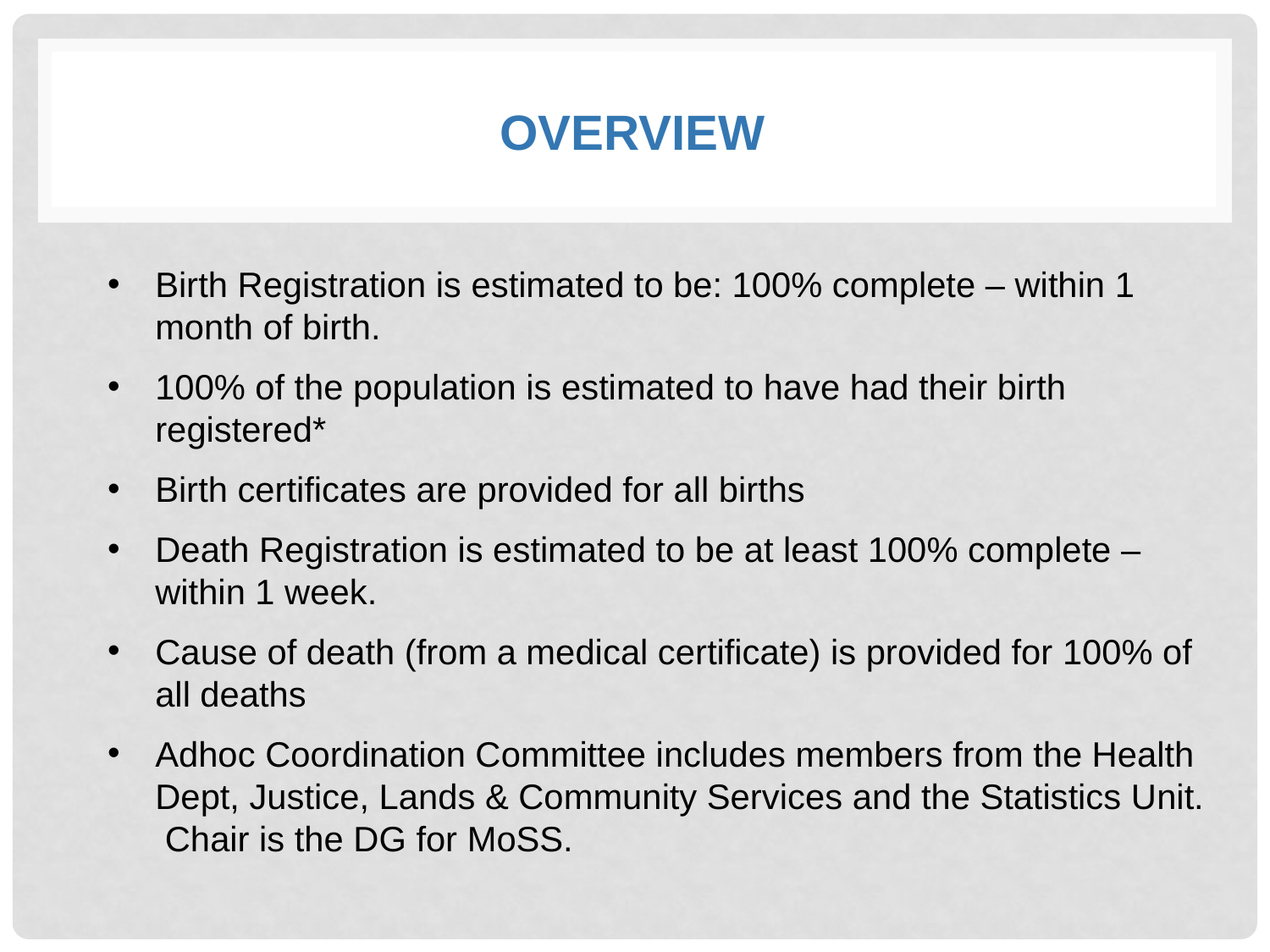

# OVERVIEW
Birth Registration is estimated to be: 100% complete – within 1 month of birth.
100% of the population is estimated to have had their birth registered*
Birth certificates are provided for all births
Death Registration is estimated to be at least 100% complete – within 1 week.
Cause of death (from a medical certificate) is provided for 100% of all deaths
Adhoc Coordination Committee includes members from the Health Dept, Justice, Lands & Community Services and the Statistics Unit.  Chair is the DG for MoSS.